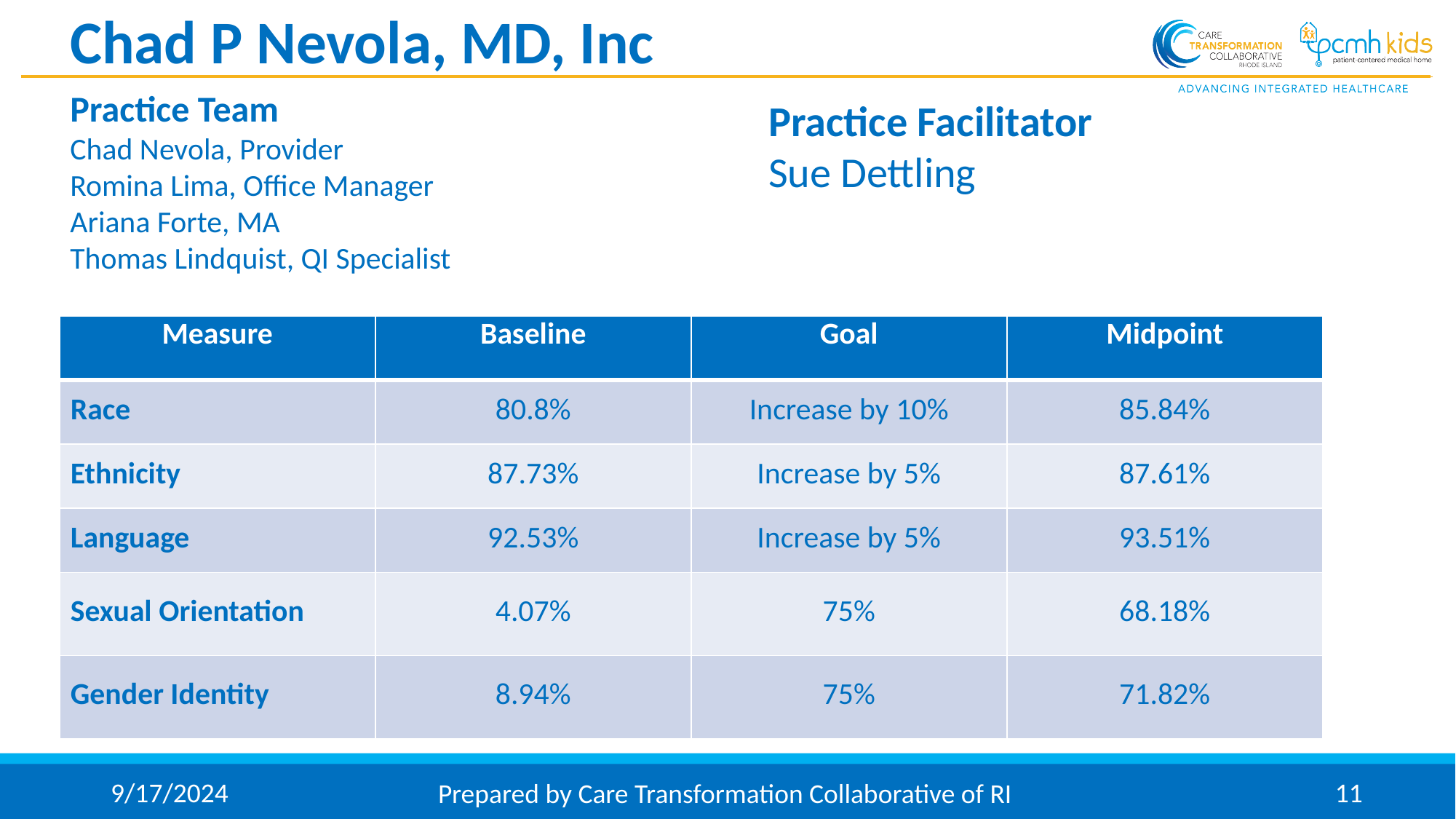

# Chad P Nevola, MD, Inc
Practice Team
Chad Nevola, Provider
Romina Lima, Office Manager
Ariana Forte, MA
Thomas Lindquist, QI Specialist

Practice Facilitator
Sue Dettling

| Measure | Baseline | Goal | Midpoint |
| --- | --- | --- | --- |
| Race | 80.8% | Increase by 10% | 85.84% |
| Ethnicity | 87.73% | Increase by 5% | 87.61% |
| Language | 92.53% | Increase by 5% | 93.51% |
| Sexual Orientation | 4.07% | 75% | 68.18% |
| Gender Identity | 8.94% | 75% | 71.82% |